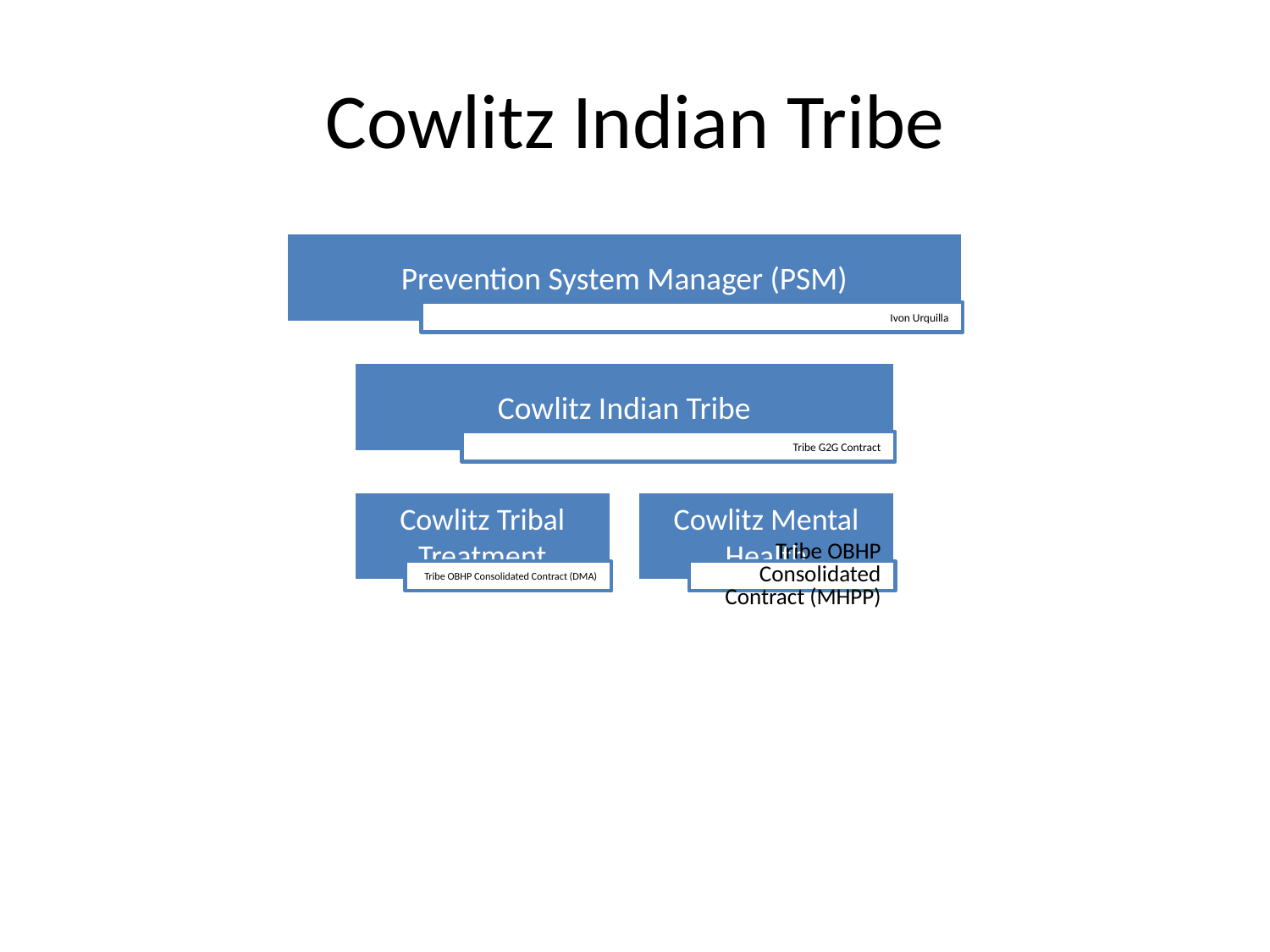

# Cowlitz Indian Tribe
Prevention System Manager (PSM)
Ivon Urquilla
Cowlitz Indian Tribe
Tribe G2G Contract
Cowlitz Tribal Treatment
Tribe OBHP Consolidated Contract (DMA)